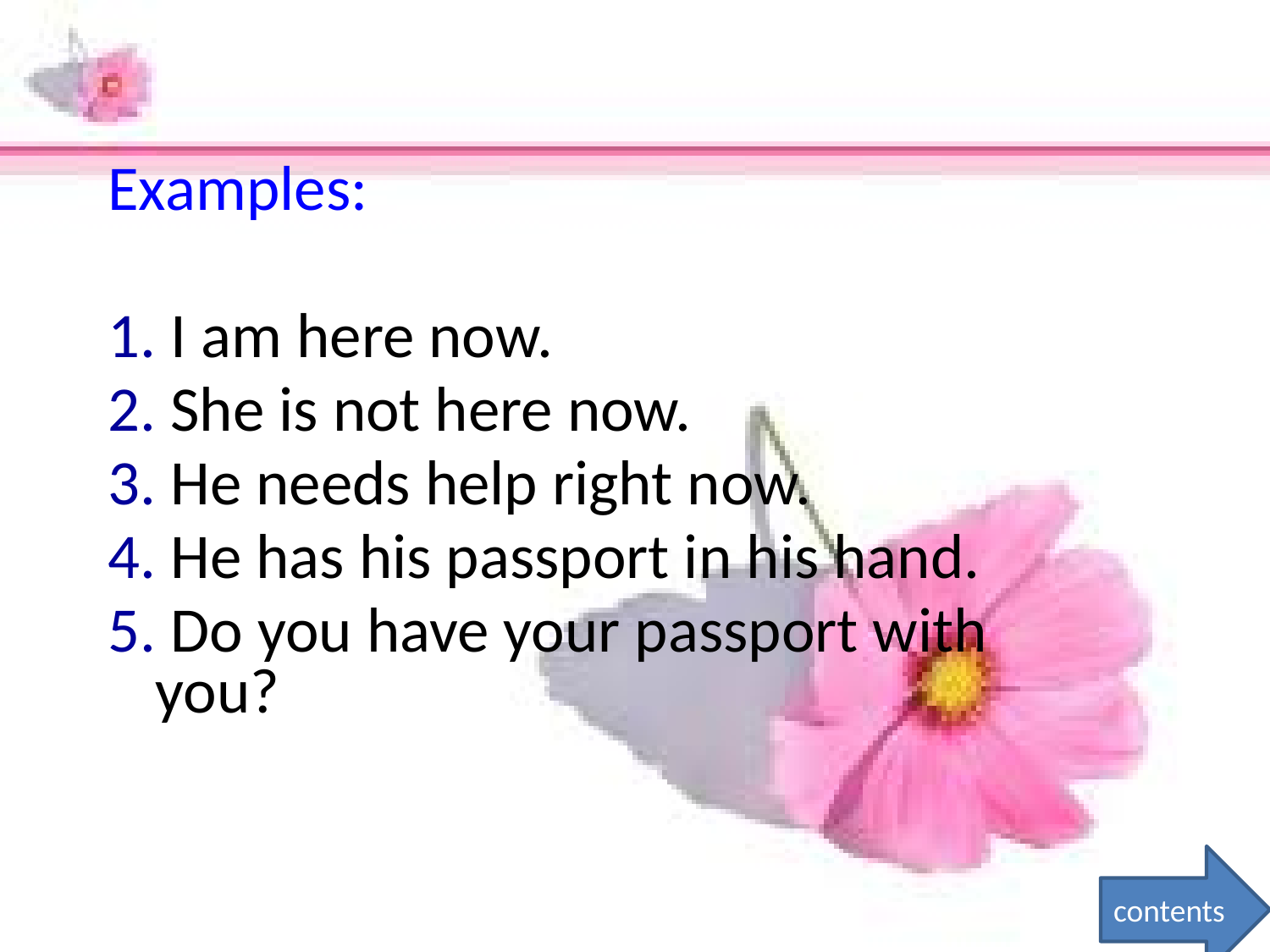

Examples:

1. I am here now.
2. She is not here now.
3. He needs help right now.
4. He has his passport in his hand.
5. Do you have your passport with      you?

contents